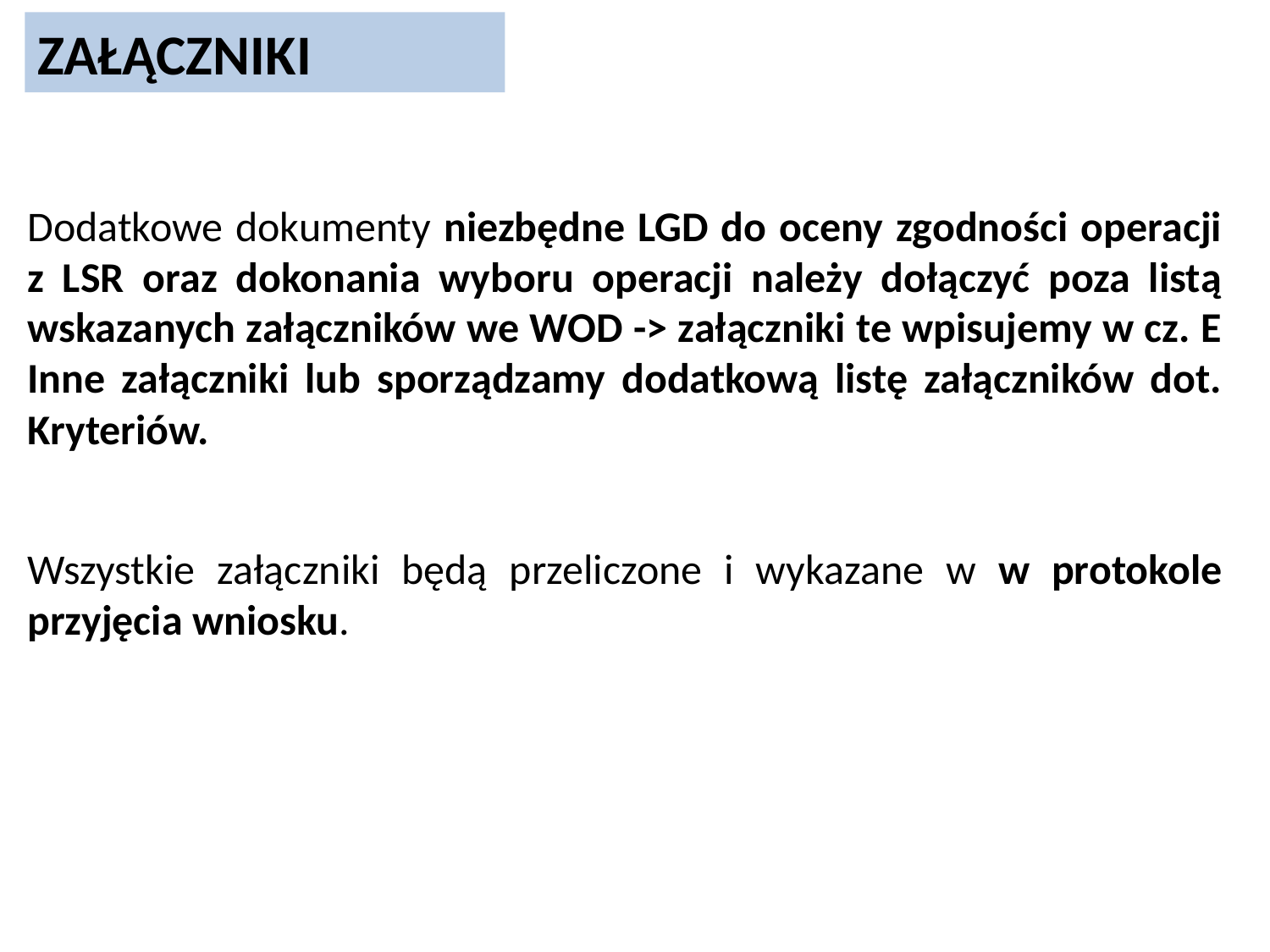

ZAŁĄCZNIKI

Dodatkowe dokumenty niezbędne LGD do oceny zgodności operacji z LSR oraz dokonania wyboru operacji należy dołączyć poza listą wskazanych załączników we WOD -> załączniki te wpisujemy w cz. E Inne załączniki lub sporządzamy dodatkową listę załączników dot. Kryteriów.

Wszystkie załączniki będą przeliczone i wykazane w w protokole przyjęcia wniosku.